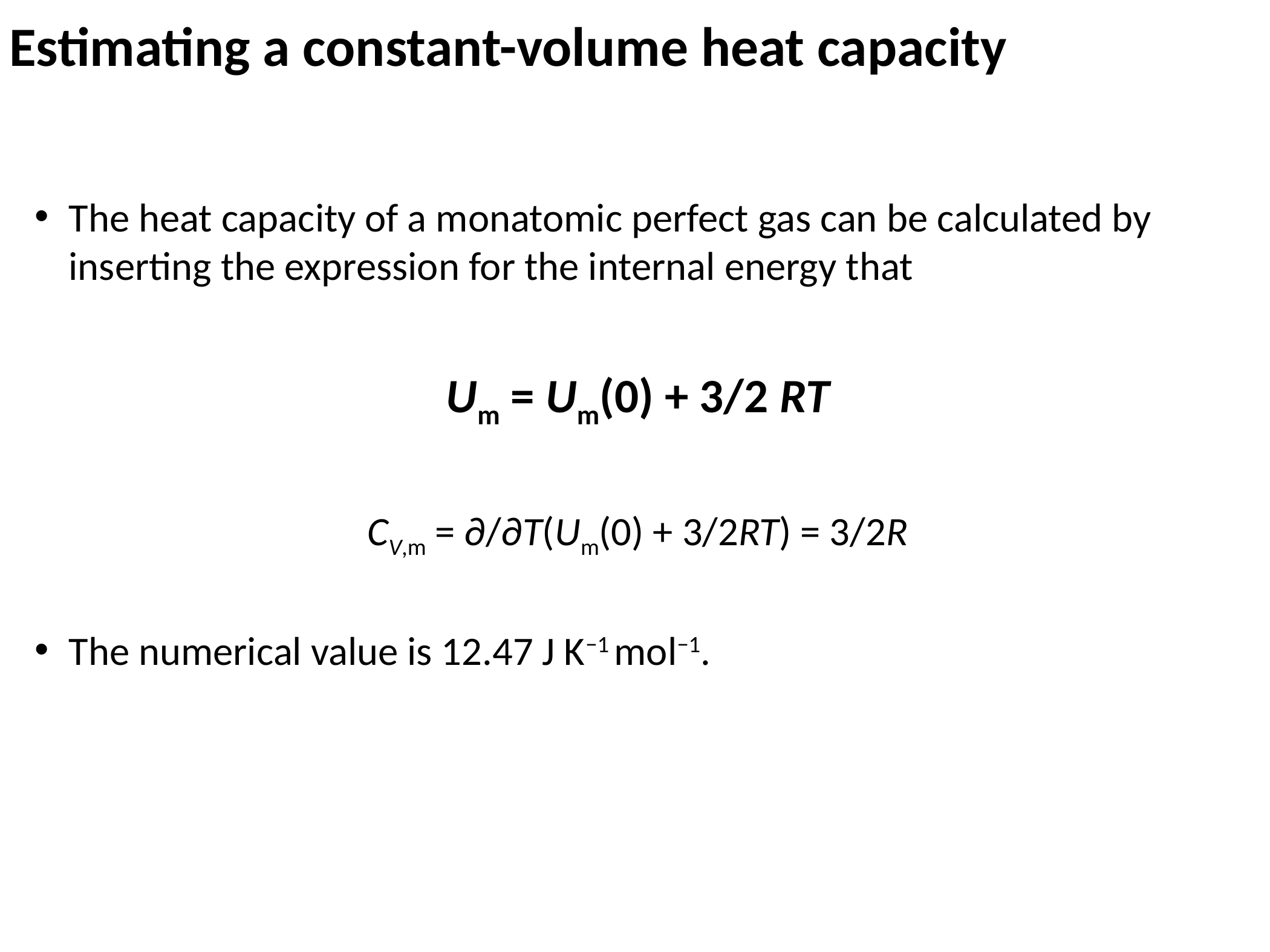

# Estimating a constant-volume heat capacity
The heat capacity of a monatomic perfect gas can be calculated by inserting the expression for the internal energy that

Um = Um(0) + 3/2 RT

CV,m = ∂/∂T(Um(0) + 3/2RT) = 3/2R

The numerical value is 12.47 J K−1 mol−1.